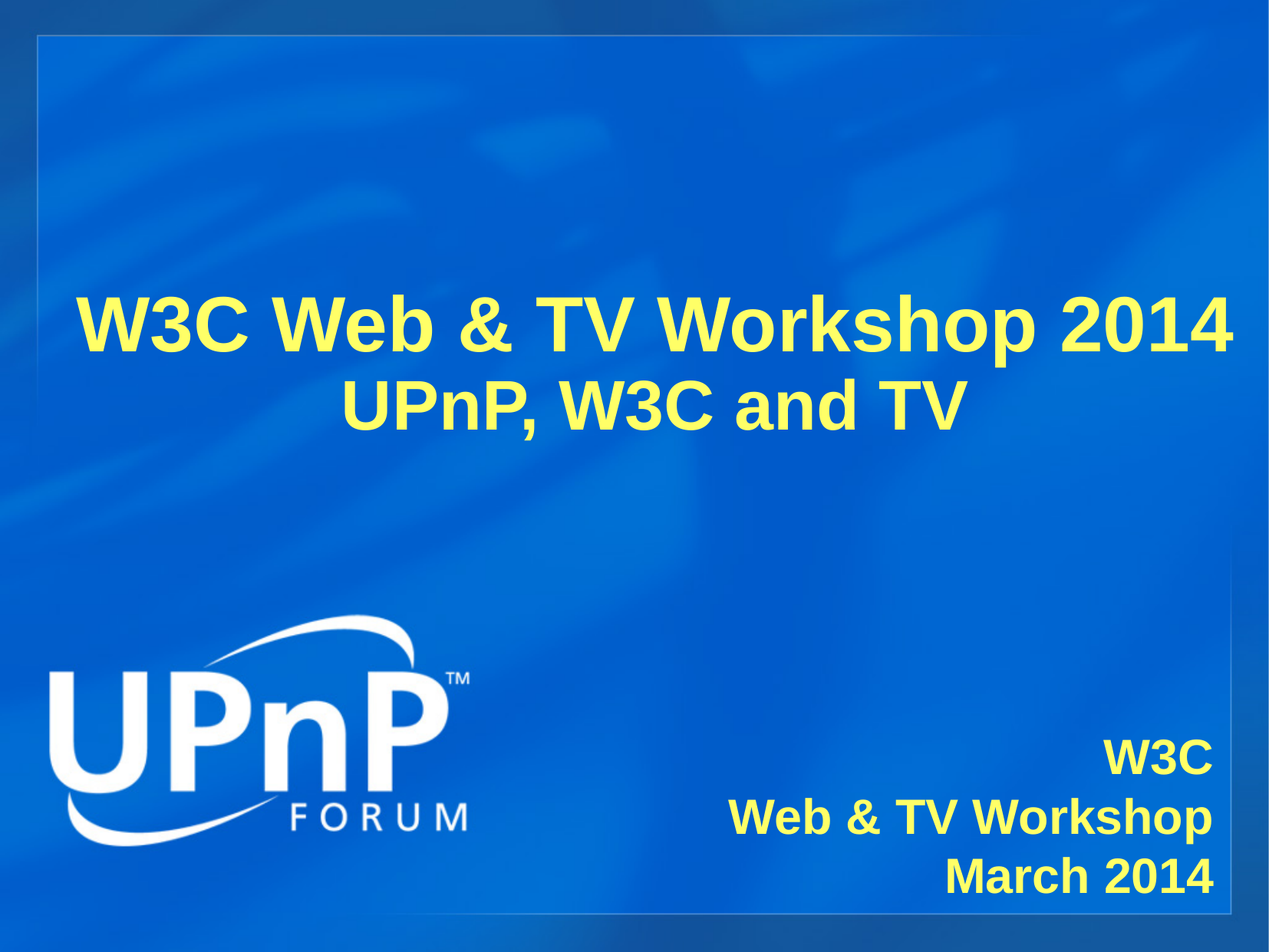

W3C Web & TV Workshop 2014
UPnP, W3C and TV
W3C
Web & TV Workshop
March 2014